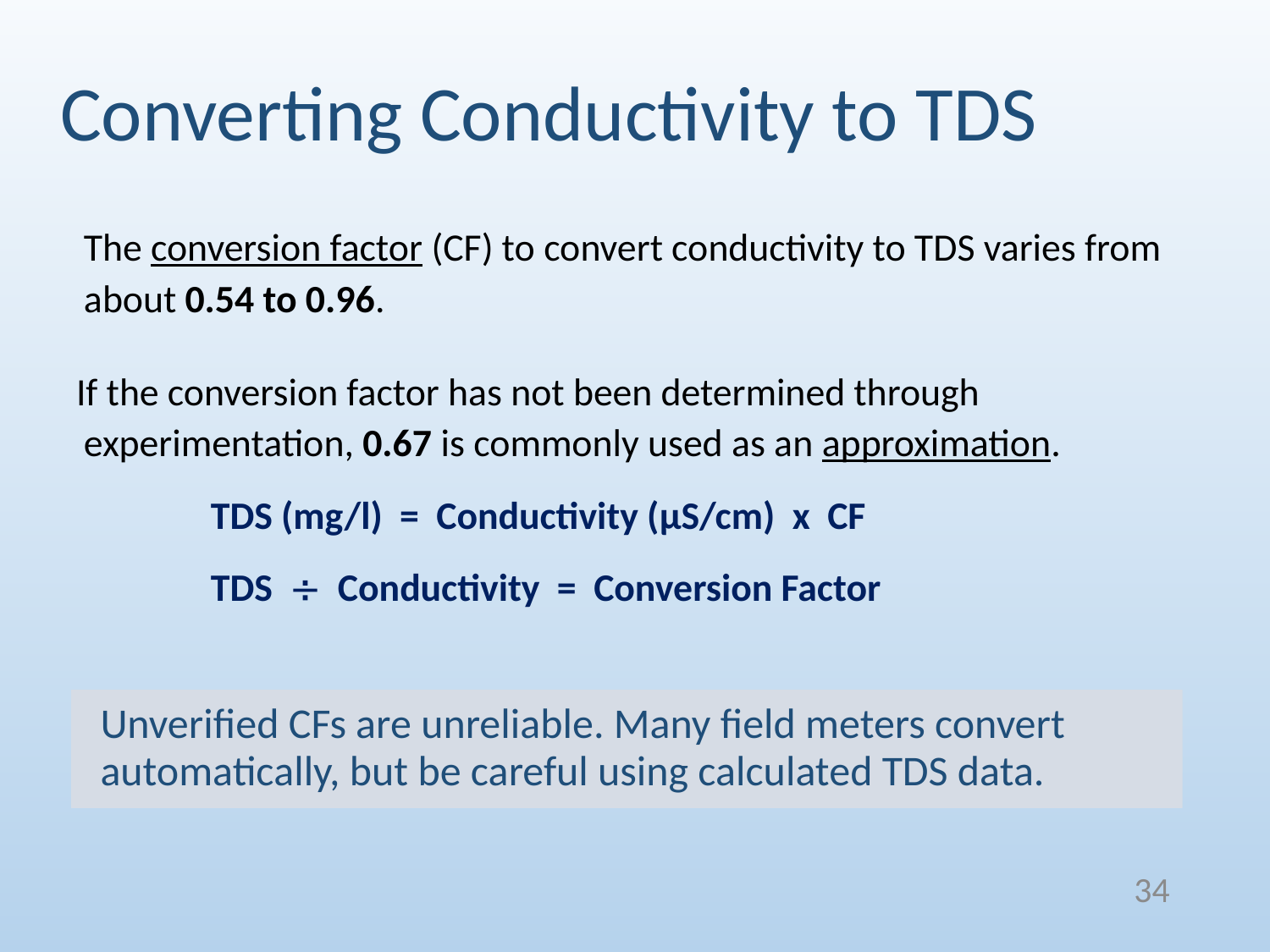

# Converting Conductivity to TDS
	The conversion factor (CF) to convert conductivity to TDS varies from about 0.54 to 0.96.
If the conversion factor has not been determined through experimentation, 0.67 is commonly used as an approximation.
		TDS (mg/l)  =  Conductivity (µS/cm)  x  CF
		TDS  ÷  Conductivity  =  Conversion Factor
	Unverified CFs are unreliable. Many field meters convert automatically, but be careful using calculated TDS data.

34